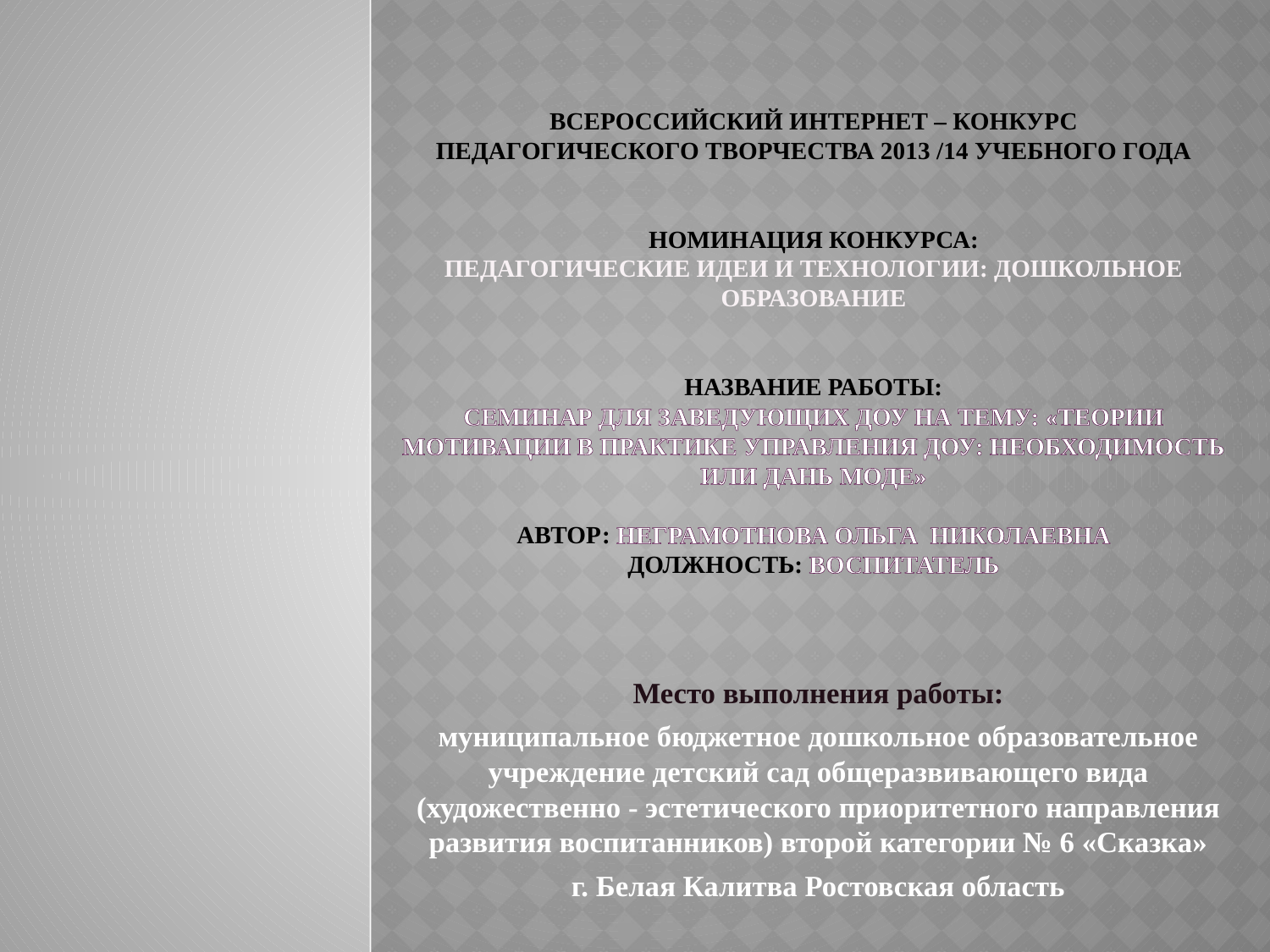

# ВСЕРОССИЙСКИЙ ИНТЕРНЕТ – КОНКУРС Педагогического творчества 2013 /14 учебного года Номинация конкурса: Педагогические идеи и технологии: дошкольное образование Название работы: Семинар для заведующих ДОУ на тему: «Теории мотивации в практике управления ДОУ: необходимость или дань моде» Автор: Неграмотнова Ольга  Николаевна Должность: воспитатель
Место выполнения работы:
муниципальное бюджетное дошкольное образовательное учреждение детский сад общеразвивающего вида (художественно - эстетического приоритетного направления развития воспитанников) второй категории № 6 «Сказка»
г. Белая Калитва Ростовская область